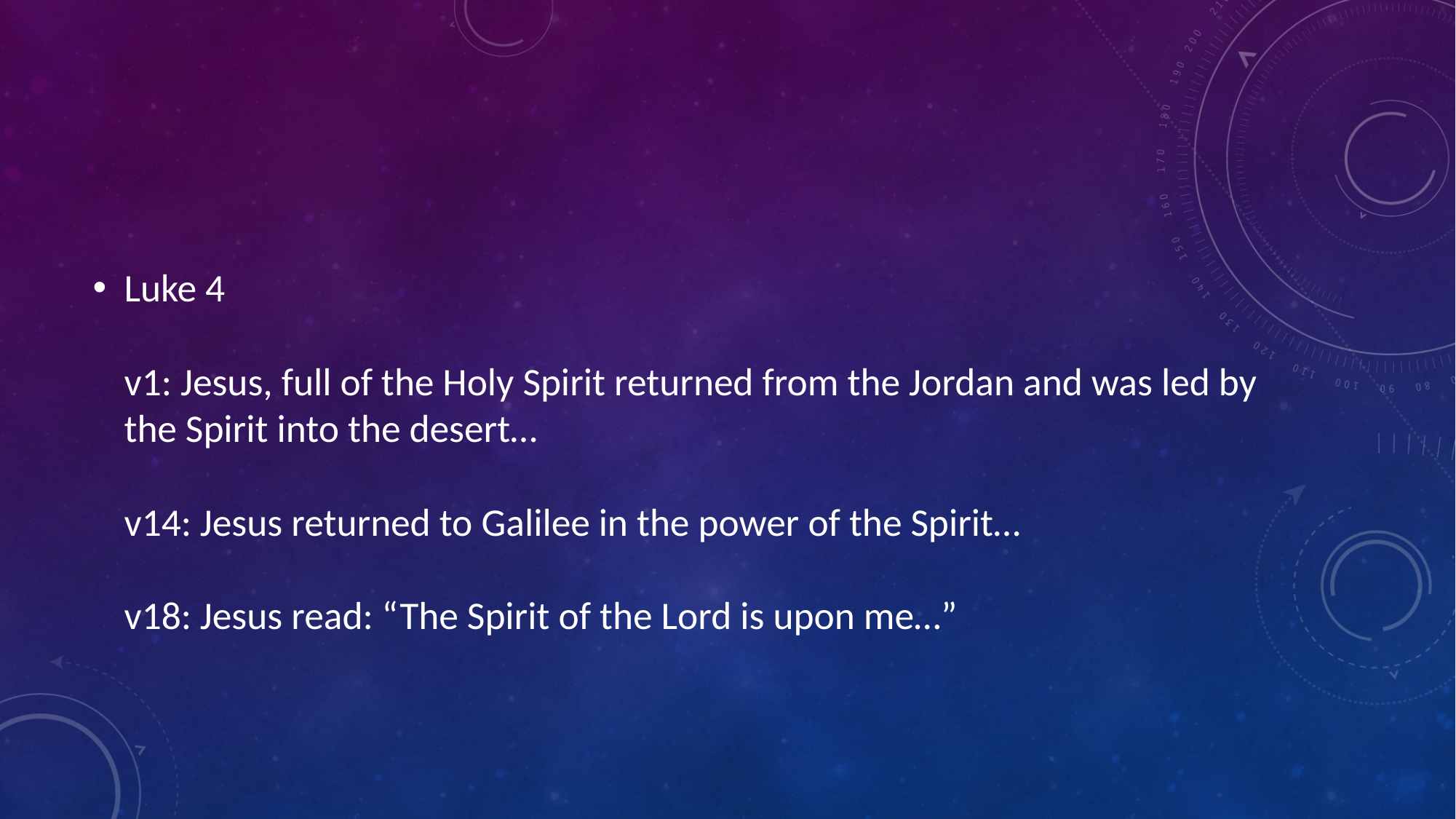

Luke 4
v1: Jesus, full of the Holy Spirit returned from the Jordan and was led by the Spirit into the desert…
v14: Jesus returned to Galilee in the power of the Spirit…
v18: Jesus read: “The Spirit of the Lord is upon me…”